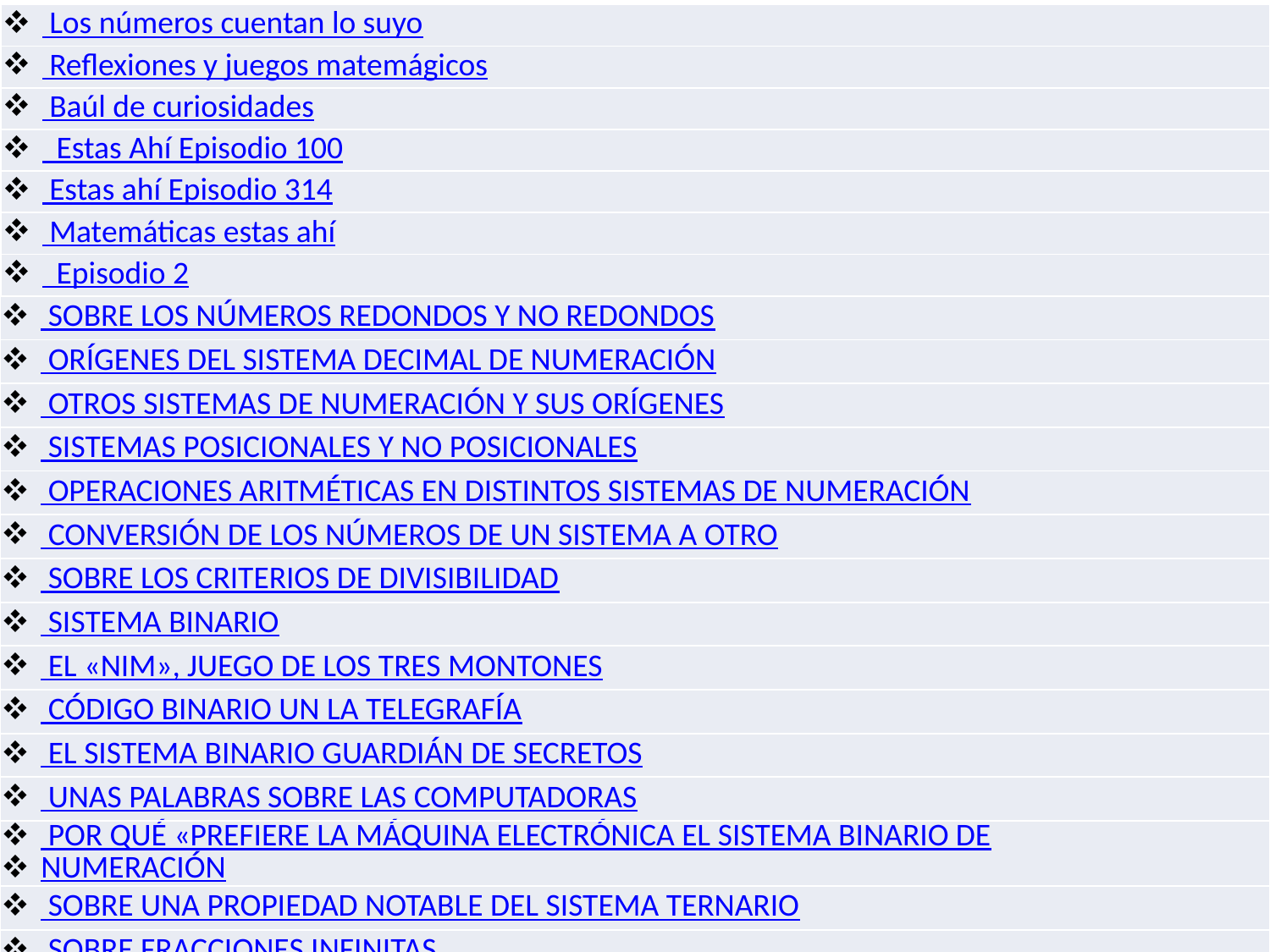

| Los números cuentan lo suyo |
| --- |
| Reflexiones y juegos matemágicos |
| Baúl de curiosidades |
| Estas Ahí Episodio 100 |
| Estas ahí Episodio 314 |
| Matemáticas estas ahí |
| Episodio 2 |
#
| SOBRE LOS NÚMEROS REDONDOS Y NO REDONDOS |
| --- |
| ORÍGENES DEL SISTEMA DECIMAL DE NUMERACIÓN |
| OTROS SISTEMAS DE NUMERACIÓN Y SUS ORÍGENES |
| SISTEMAS POSICIONALES Y NO POSICIONALES |
| OPERACIONES ARITMÉTICAS EN DISTINTOS SISTEMAS DE NUMERACIÓN |
| CONVERSIÓN DE LOS NÚMEROS DE UN SISTEMA A OTRO |
| SOBRE LOS CRITERIOS DE DIVISIBILIDAD |
| SISTEMA BINARIO |
| EL «NIM», JUEGO DE LOS TRES MONTONES |
| CÓDIGO BINARIO UN LA TELEGRAFÍA |
| EL SISTEMA BINARIO GUARDIÁN DE SECRETOS |
| UNAS PALABRAS SOBRE LAS COMPUTADORAS |
| POR QUÉ «PREFIERE LA MÁQUINA ELECTRÓNICA EL SISTEMA BINARIO DE NUMERACIÓN |
| SOBRE UNA PROPIEDAD NOTABLE DEL SISTEMA TERNARIO |
| SOBRE FRACCIONES INFINITAS |